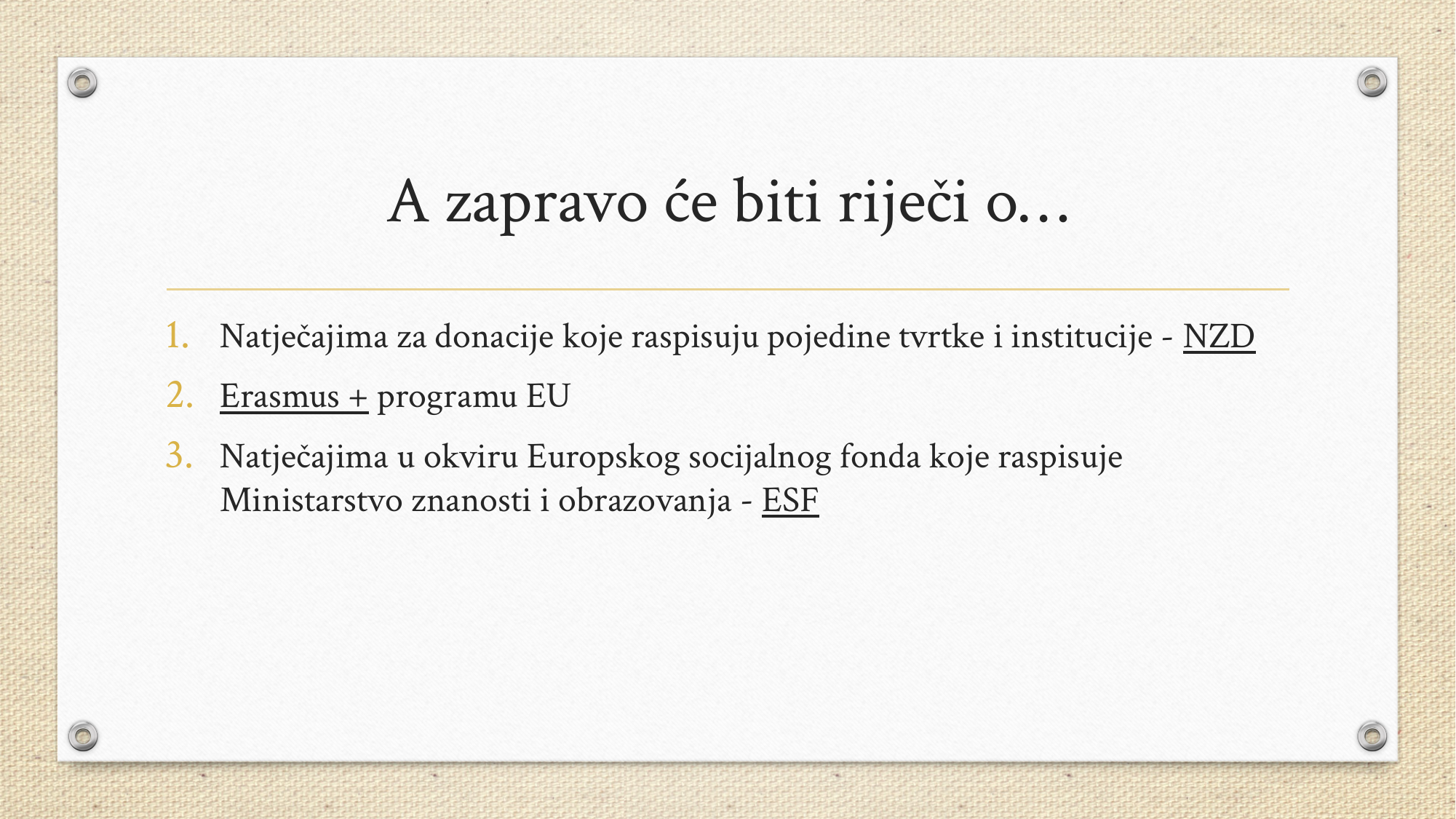

# A zapravo će biti riječi o…
Natječajima za donacije koje raspisuju pojedine tvrtke i institucije - NZD
Erasmus + programu EU
Natječajima u okviru Europskog socijalnog fonda koje raspisuje Ministarstvo znanosti i obrazovanja - ESF